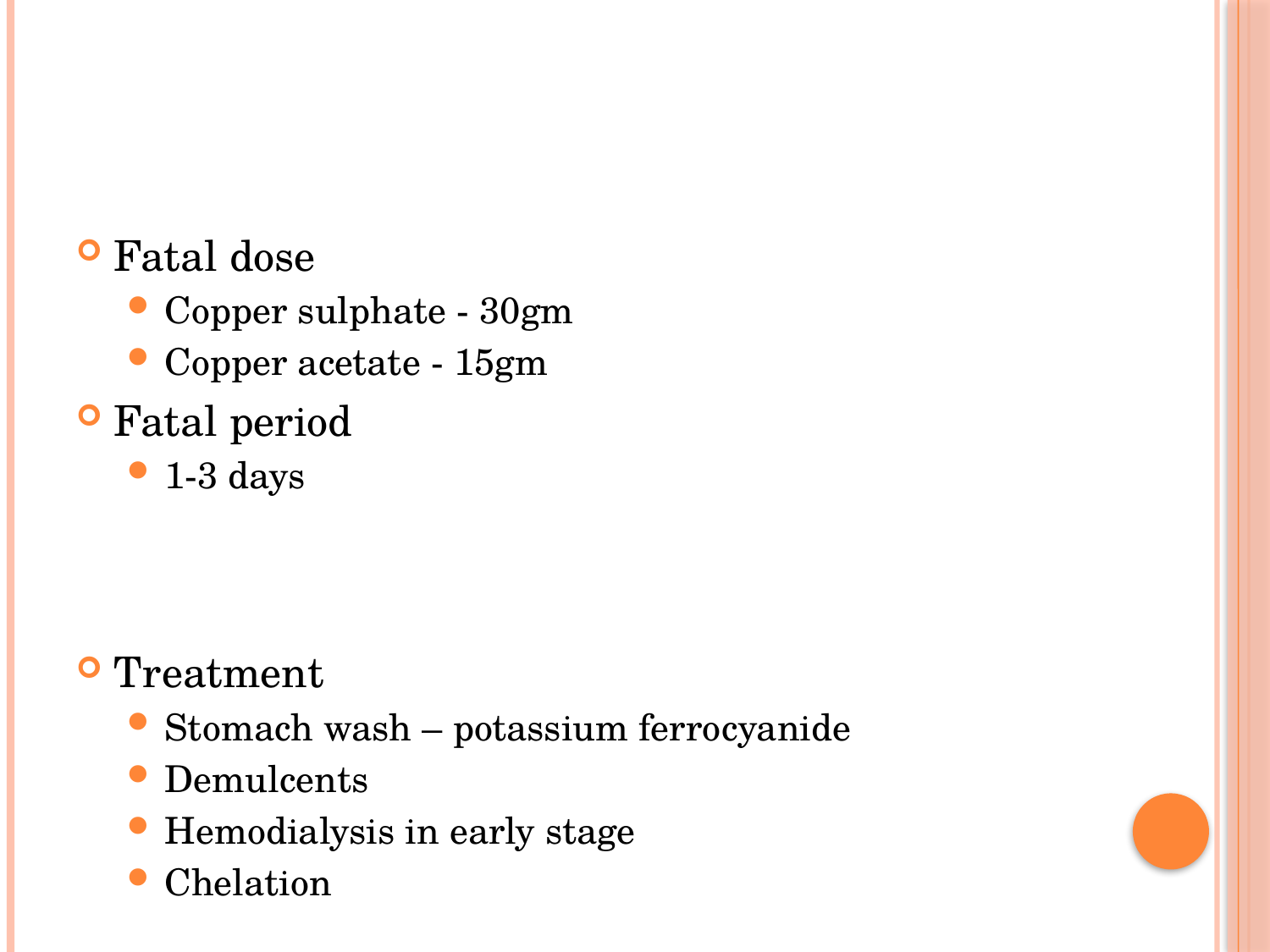

#
Fatal dose
Copper sulphate - 30gm
Copper acetate - 15gm
Fatal period
1-3 days

Treatment
Stomach wash – potassium ferrocyanide
Demulcents
Hemodialysis in early stage
Chelation